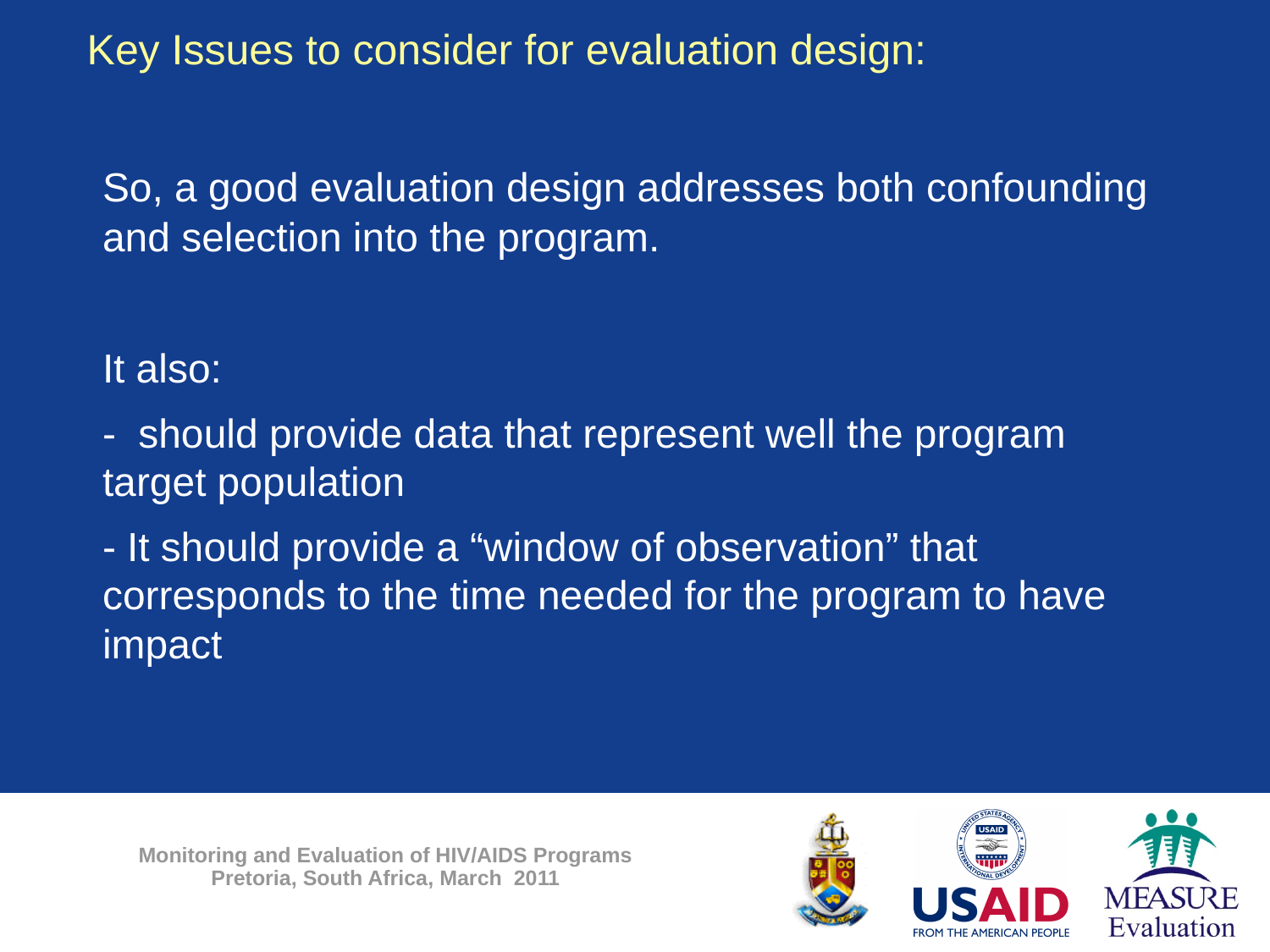

Key Issues to consider for evaluation design:
	So, a good evaluation design addresses both confounding and selection into the program.

	It also:
	-  should provide data that represent well the program target population
	- It should provide a “window of observation” that corresponds to the time needed for the program to have impact